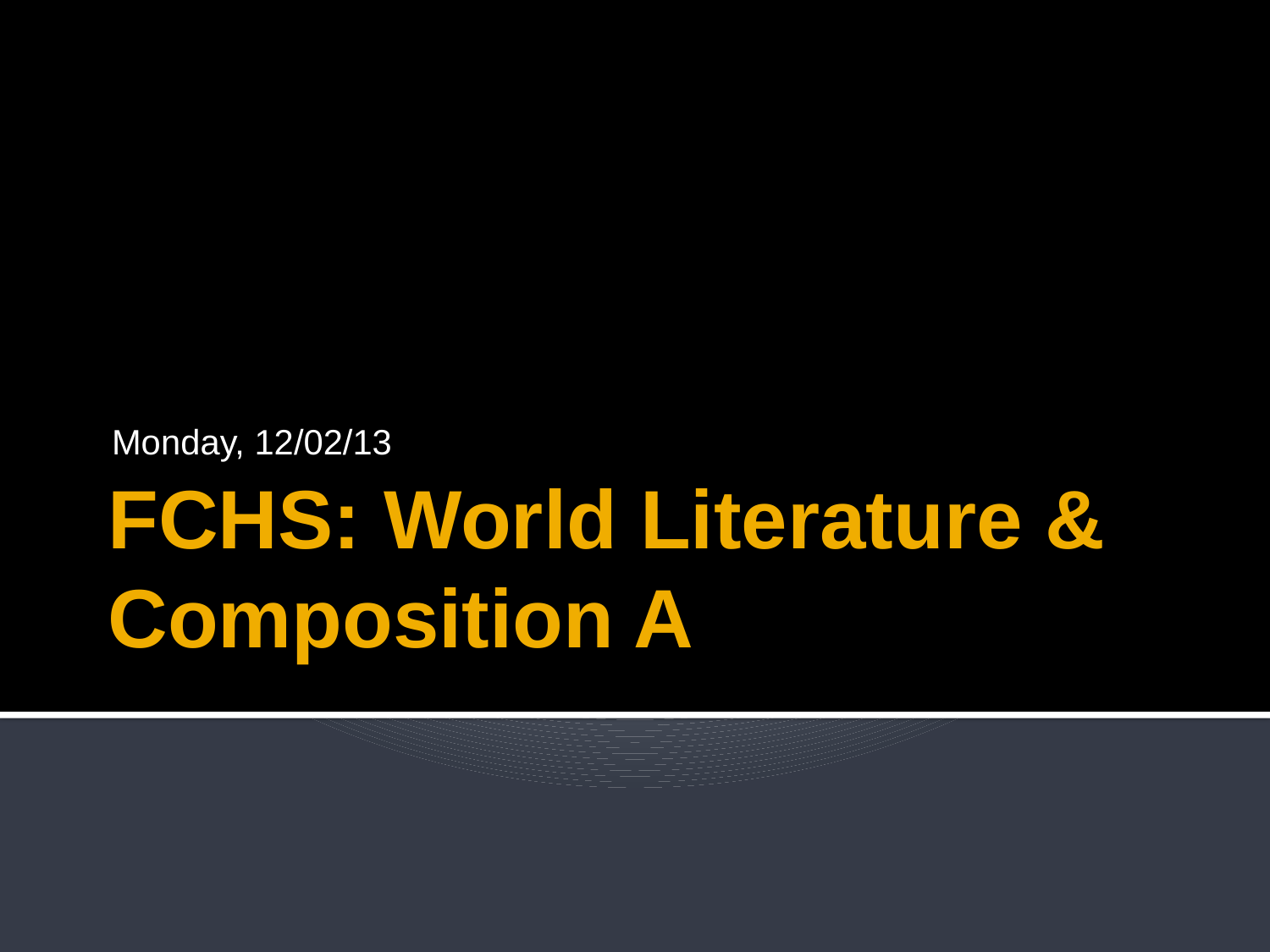

Monday, 12/02/13
# FCHS: World Literature & Composition A